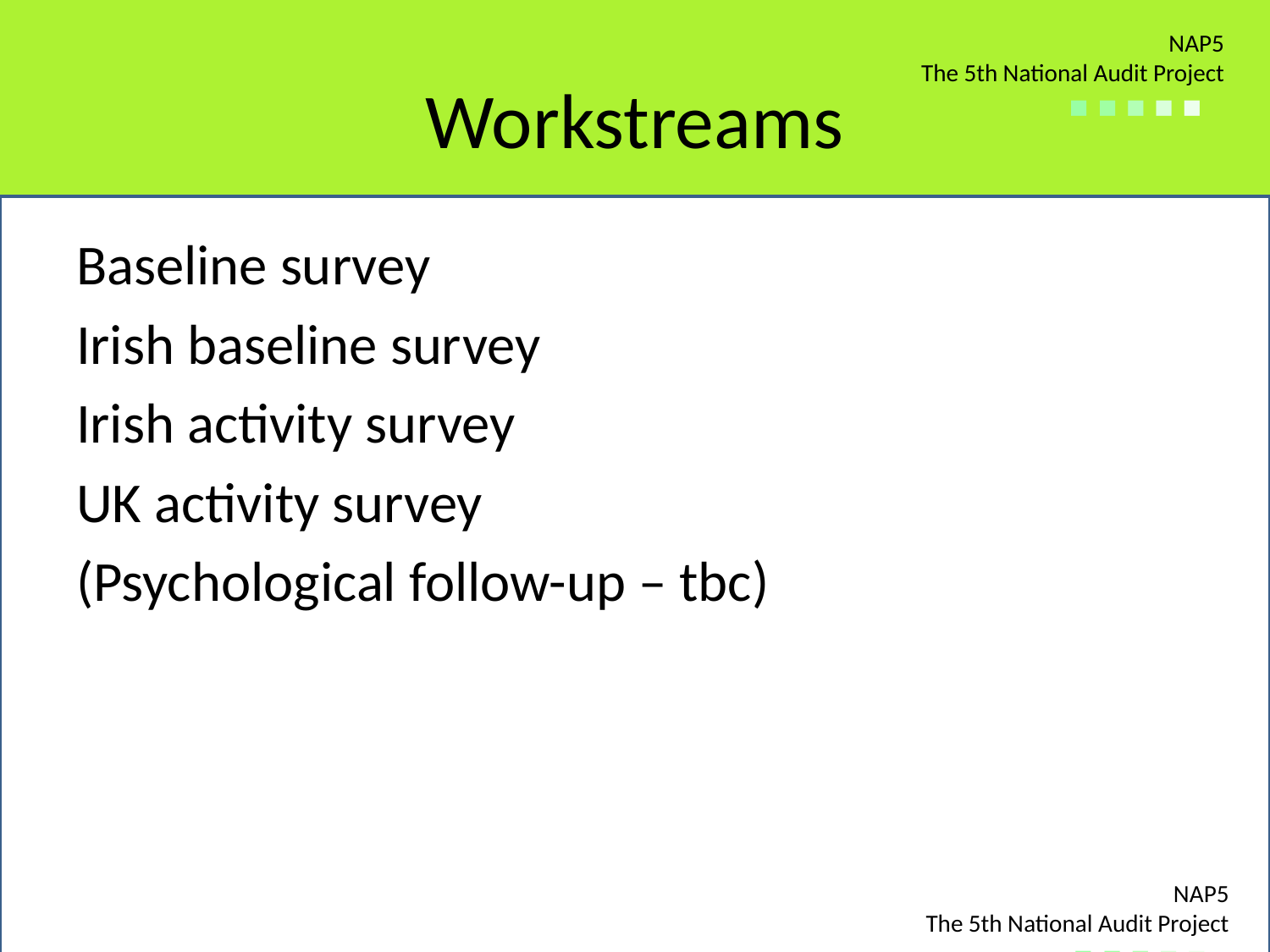

# Workstreams
Baseline survey
Irish baseline survey
Irish activity survey
UK activity survey
(Psychological follow-up – tbc)